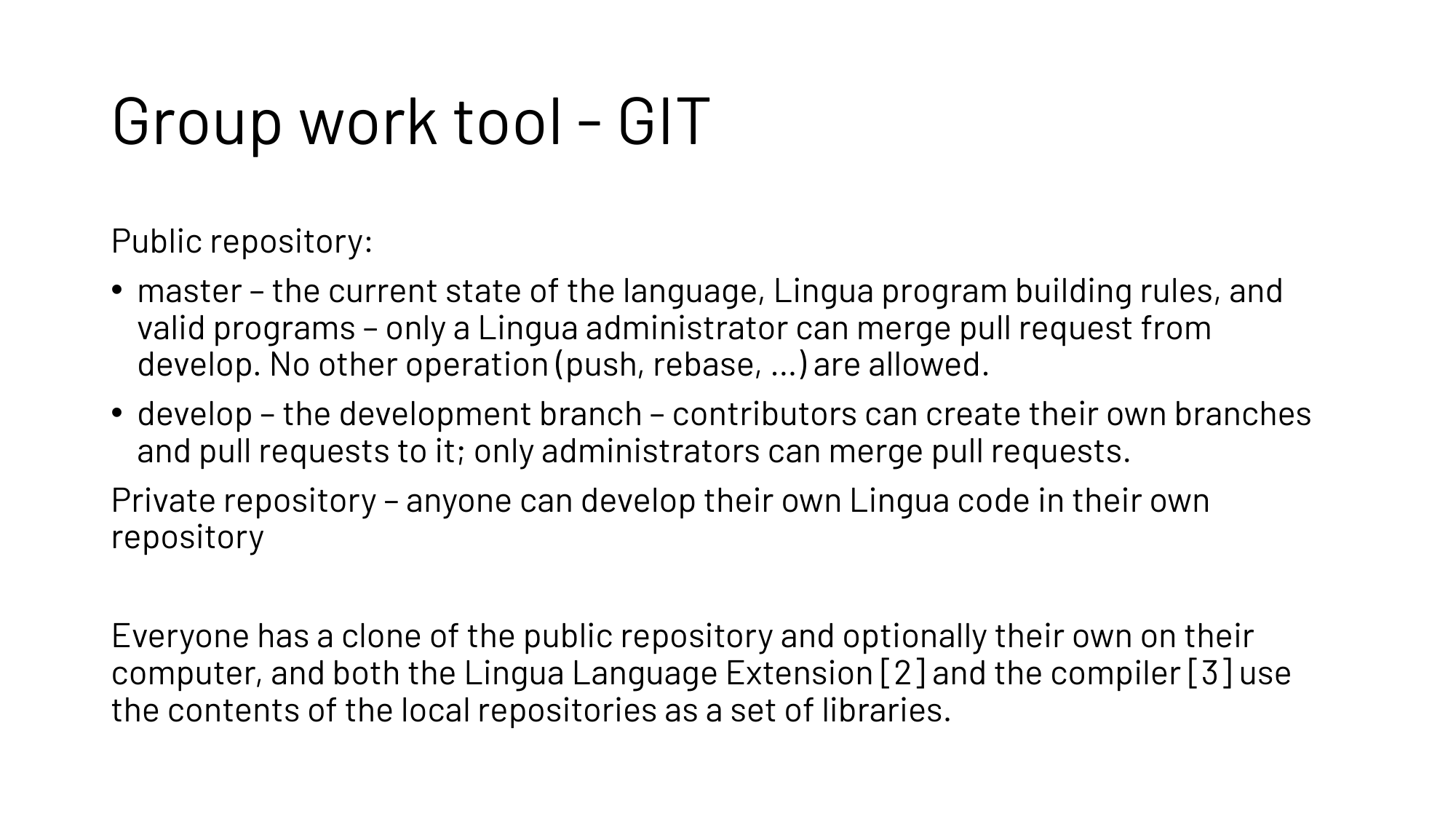

# Group work tool - GIT
Public repository:
master – the current state of the language, Lingua program building rules, and valid programs – only a Lingua administrator can merge pull request from develop. No other operation (push, rebase, …) are allowed.
develop – the development branch – contributors can create their own branches and pull requests to it; only administrators can merge pull requests.
Private repository – anyone can develop their own Lingua code in their own repository

Everyone has a clone of the public repository and optionally their own on their computer, and both the Lingua Language Extension [2] and the compiler [3] use the contents of the local repositories as a set of libraries.